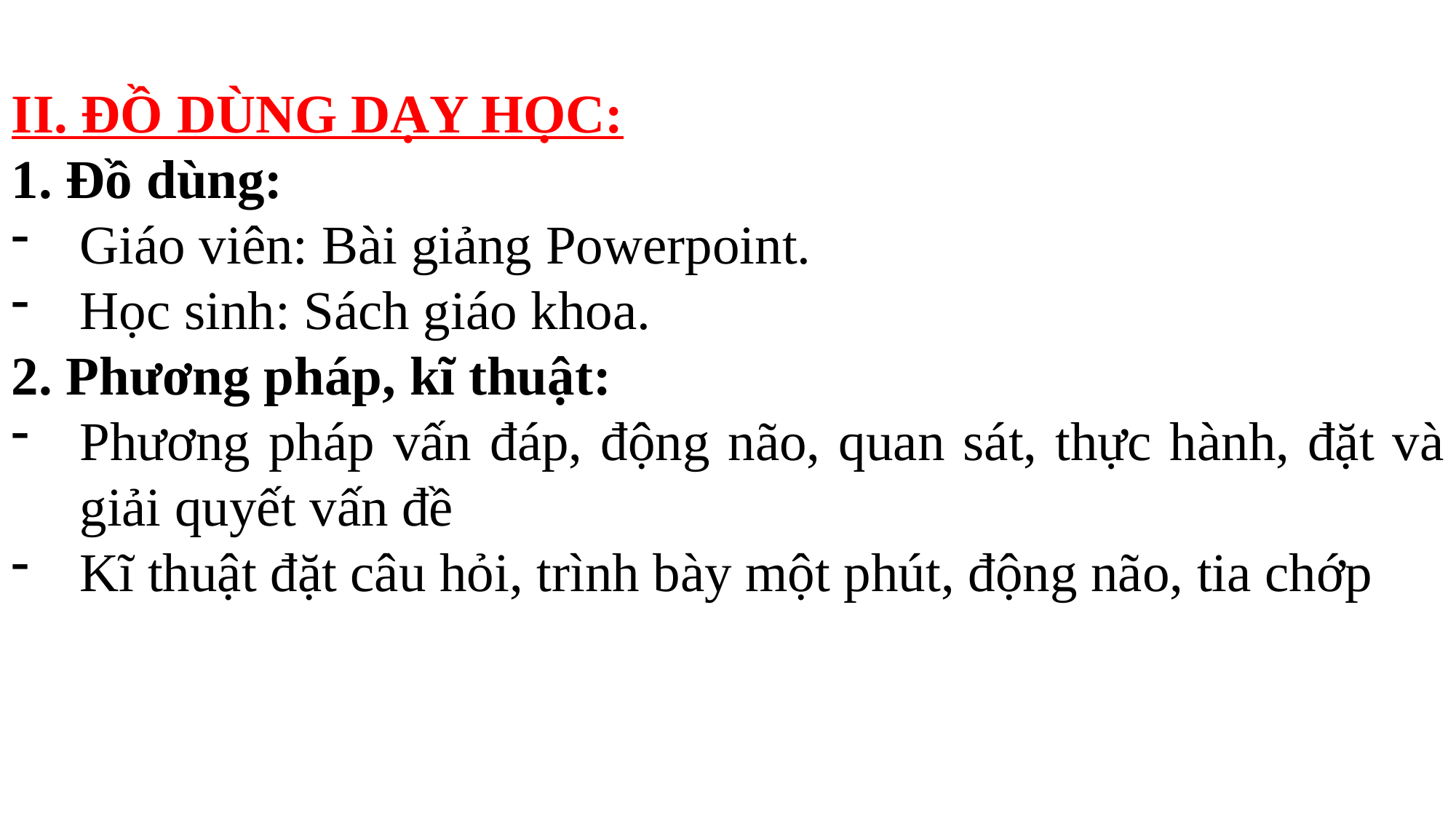

II. ĐỒ DÙNG DẠY HỌC:
1. Đồ dùng:
Giáo viên: Bài giảng Powerpoint.
Học sinh: Sách giáo khoa.
2. Phương pháp, kĩ thuật:
Phương pháp vấn đáp, động não, quan sát, thực hành, đặt và giải quyết vấn đề
Kĩ thuật đặt câu hỏi, trình bày một phút, động não, tia chớp